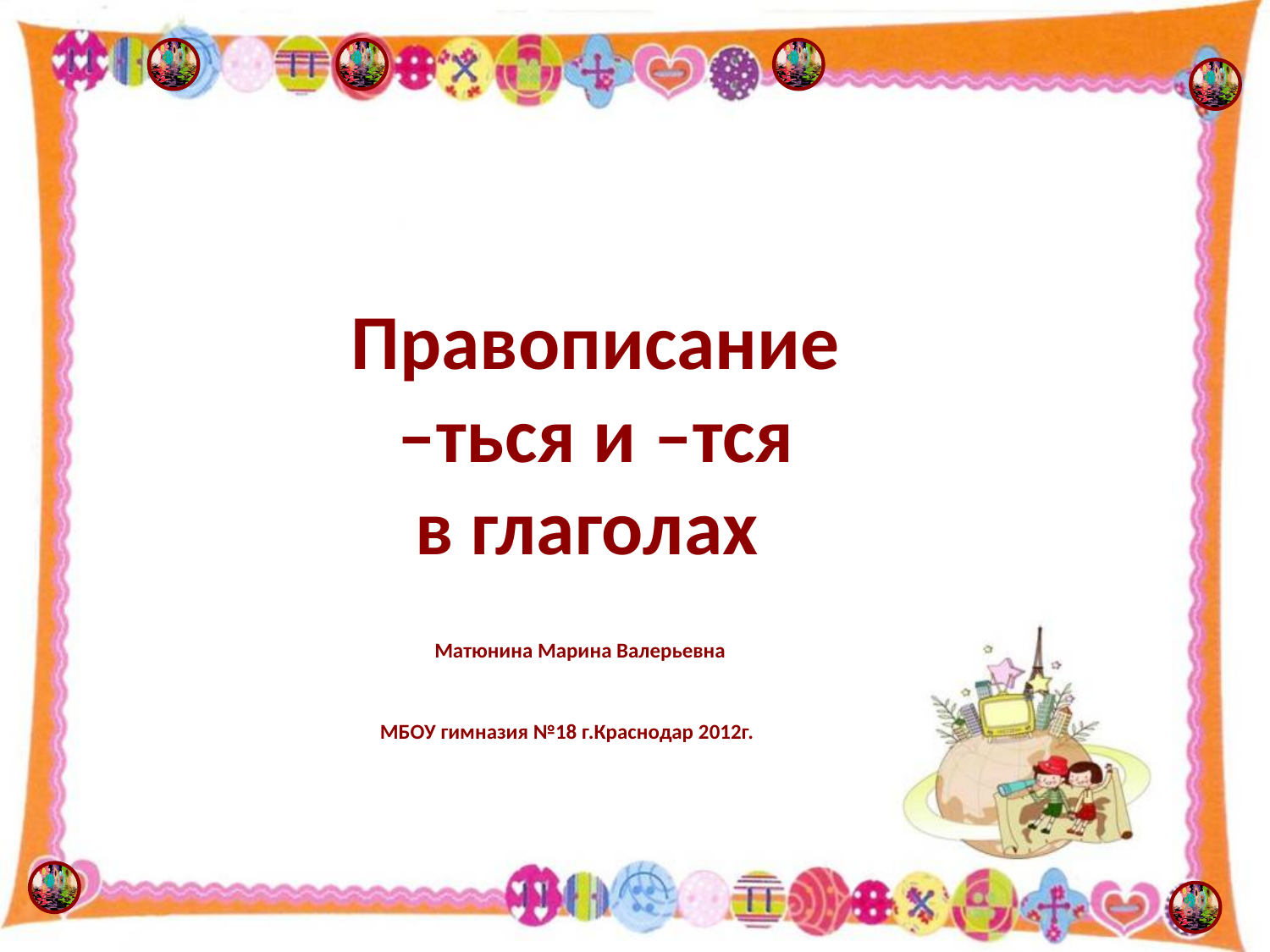

# Правописание –ться и –тся в глаголах
Матюнина Марина Валерьевна
МБОУ гимназия №18 г.Краснодар 2012г.

6